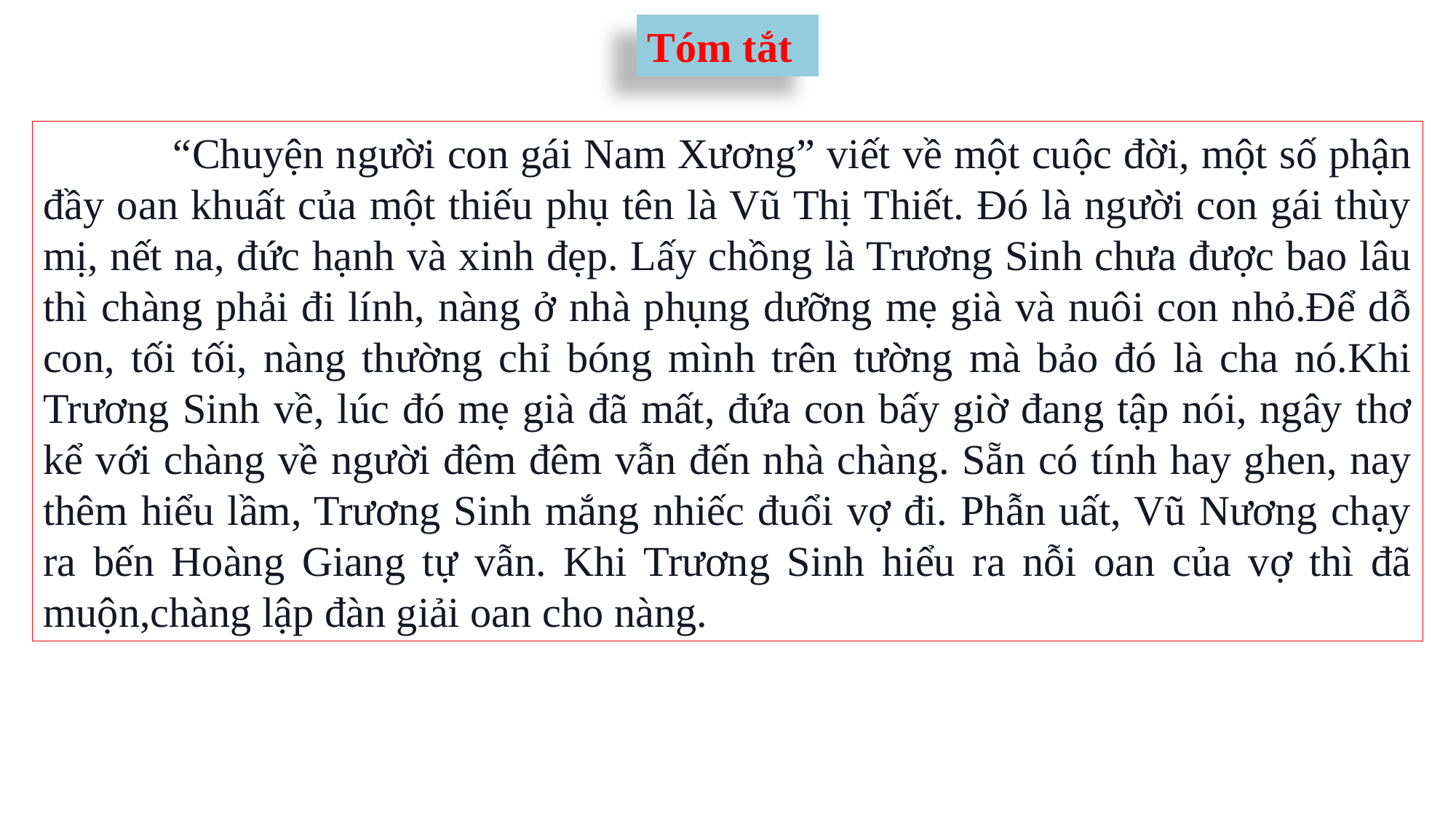

Tóm tắt
           “Chuyện người con gái Nam Xương” viết về một cuộc đời, một số phận đầy oan khuất của một thiếu phụ tên là Vũ Thị Thiết. Đó là người con gái thùy mị, nết na, đức hạnh và xinh đẹp. Lấy chồng là Trương Sinh chưa được bao lâu thì chàng phải đi lính, nàng ở nhà phụng dưỡng mẹ già và nuôi con nhỏ.Để dỗ con, tối tối, nàng thường chỉ bóng mình trên tường mà bảo đó là cha nó.Khi Trương Sinh về, lúc đó mẹ già đã mất, đứa con bấy giờ đang tập nói, ngây thơ kể với chàng về người đêm đêm vẫn đến nhà chàng. Sẵn có tính hay ghen, nay thêm hiểu lầm, Trương Sinh mắng nhiếc đuổi vợ đi. Phẫn uất, Vũ Nương chạy ra bến Hoàng Giang tự vẫn. Khi Trương Sinh hiểu ra nỗi oan của vợ thì đã muộn,chàng lập đàn giải oan cho nàng.